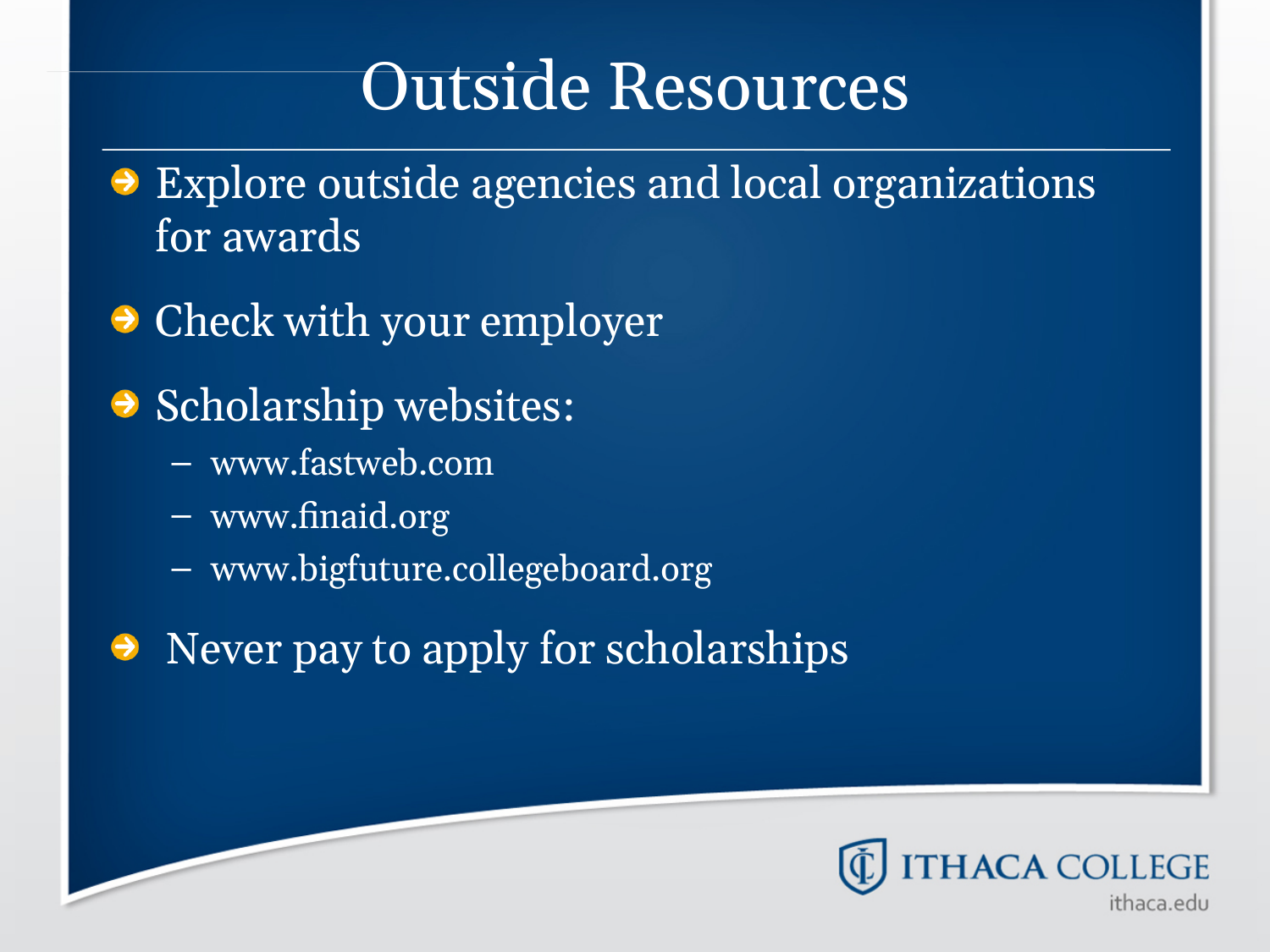

# Outside Resources
Explore outside agencies and local organizations for awards
Check with your employer
Scholarship websites:
www.fastweb.com
www.finaid.org
www.bigfuture.collegeboard.org
 Never pay to apply for scholarships